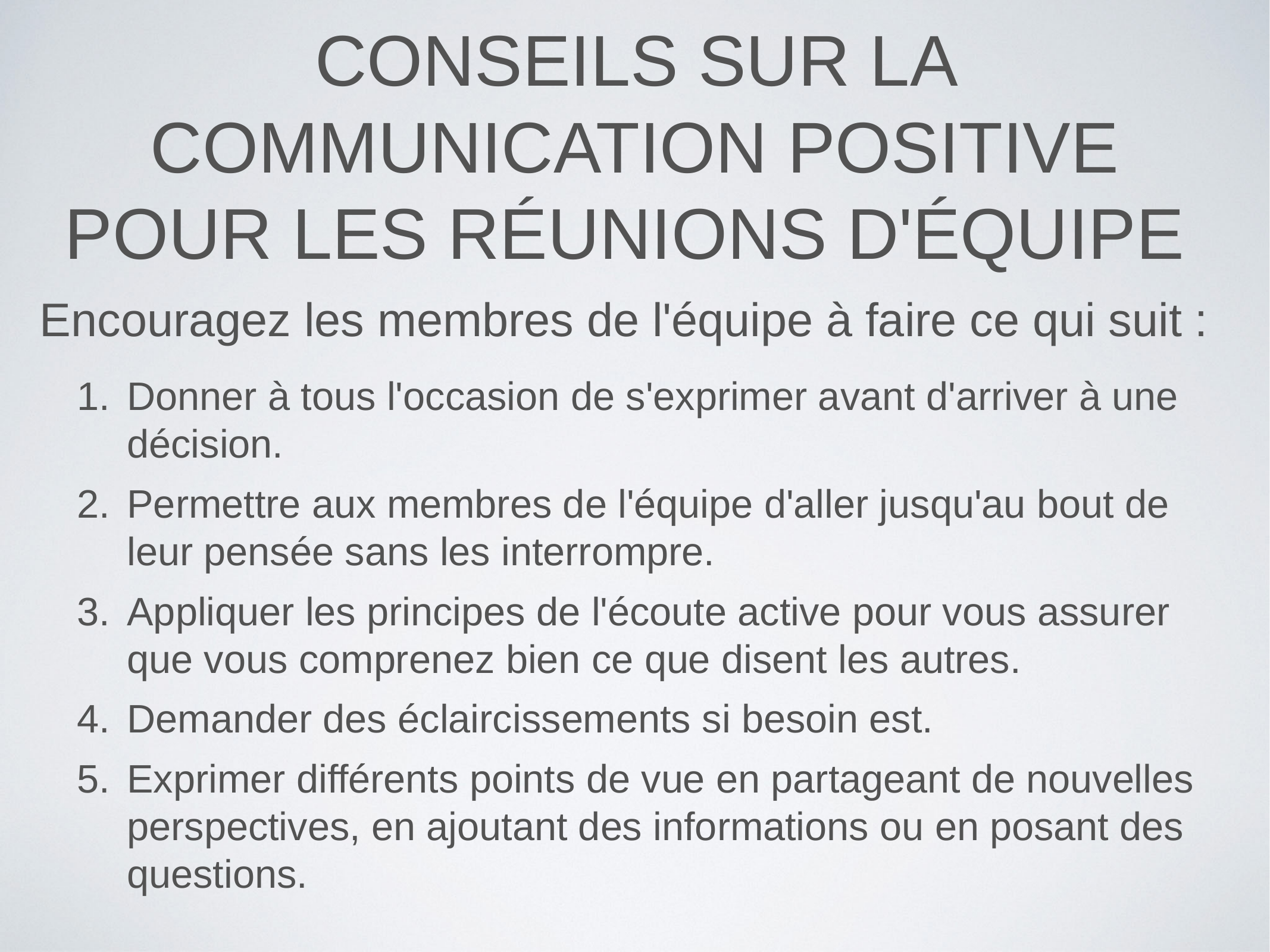

# Conseils sur la communication positive pour les réunions d'équipe
Encouragez les membres de l'équipe à faire ce qui suit :
Donner à tous l'occasion de s'exprimer avant d'arriver à une décision.
Permettre aux membres de l'équipe d'aller jusqu'au bout de leur pensée sans les interrompre.
Appliquer les principes de l'écoute active pour vous assurer que vous comprenez bien ce que disent les autres.
Demander des éclaircissements si besoin est.
Exprimer différents points de vue en partageant de nouvelles perspectives, en ajoutant des informations ou en posant des questions.